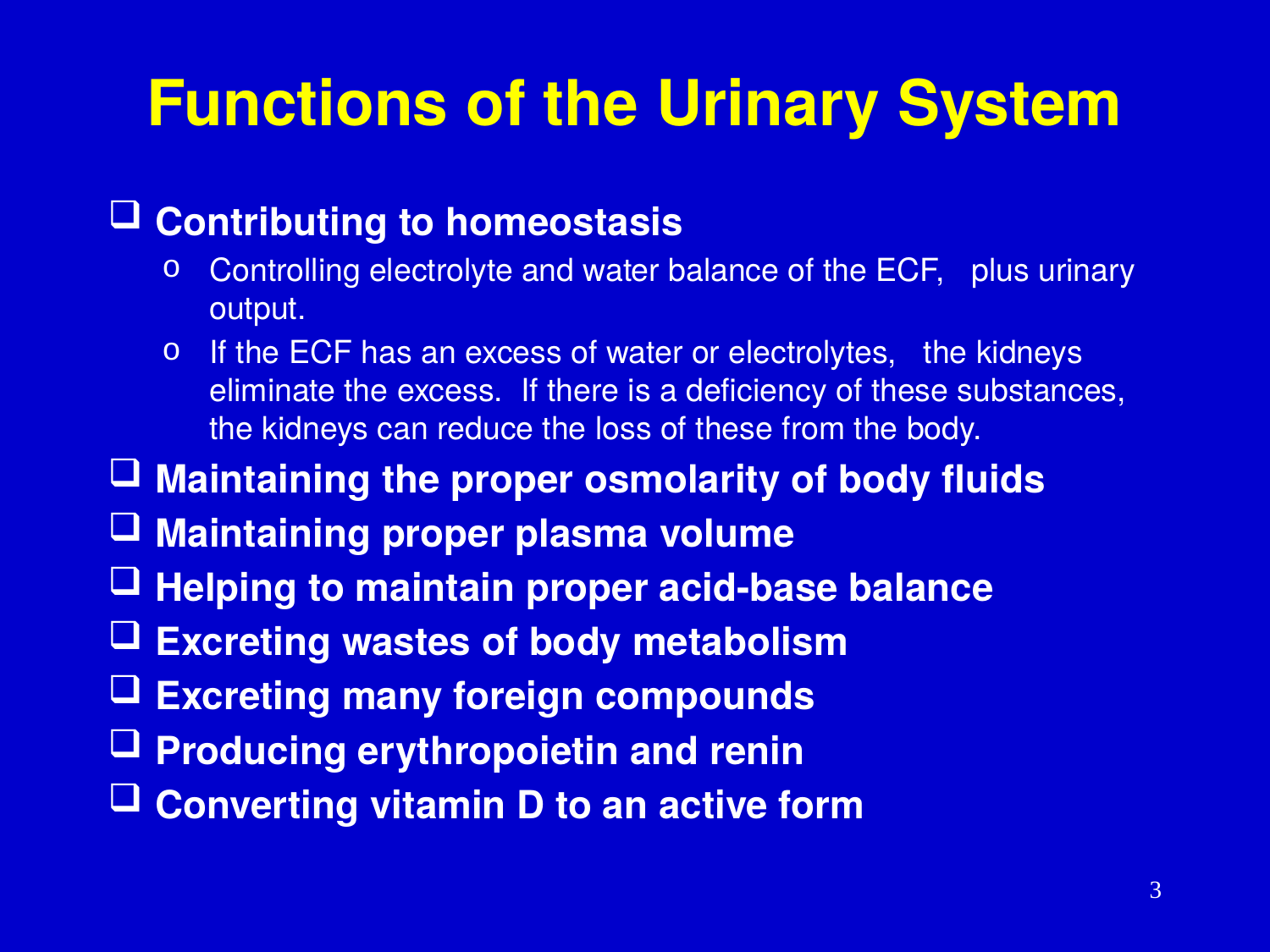

# Functions of the Urinary System
Contributing to homeostasis
Controlling electrolyte and water balance of the ECF,   plus urinary output.
If the ECF has an excess of water or electrolytes,   the kidneys eliminate the excess.  If there is a deficiency of these substances, the kidneys can reduce the loss of these from the body.
Maintaining the proper osmolarity of body fluids
Maintaining proper plasma volume
Helping to maintain proper acid-base balance
Excreting wastes of body metabolism
Excreting many foreign compounds
Producing erythropoietin and renin
Converting vitamin D to an active form
3